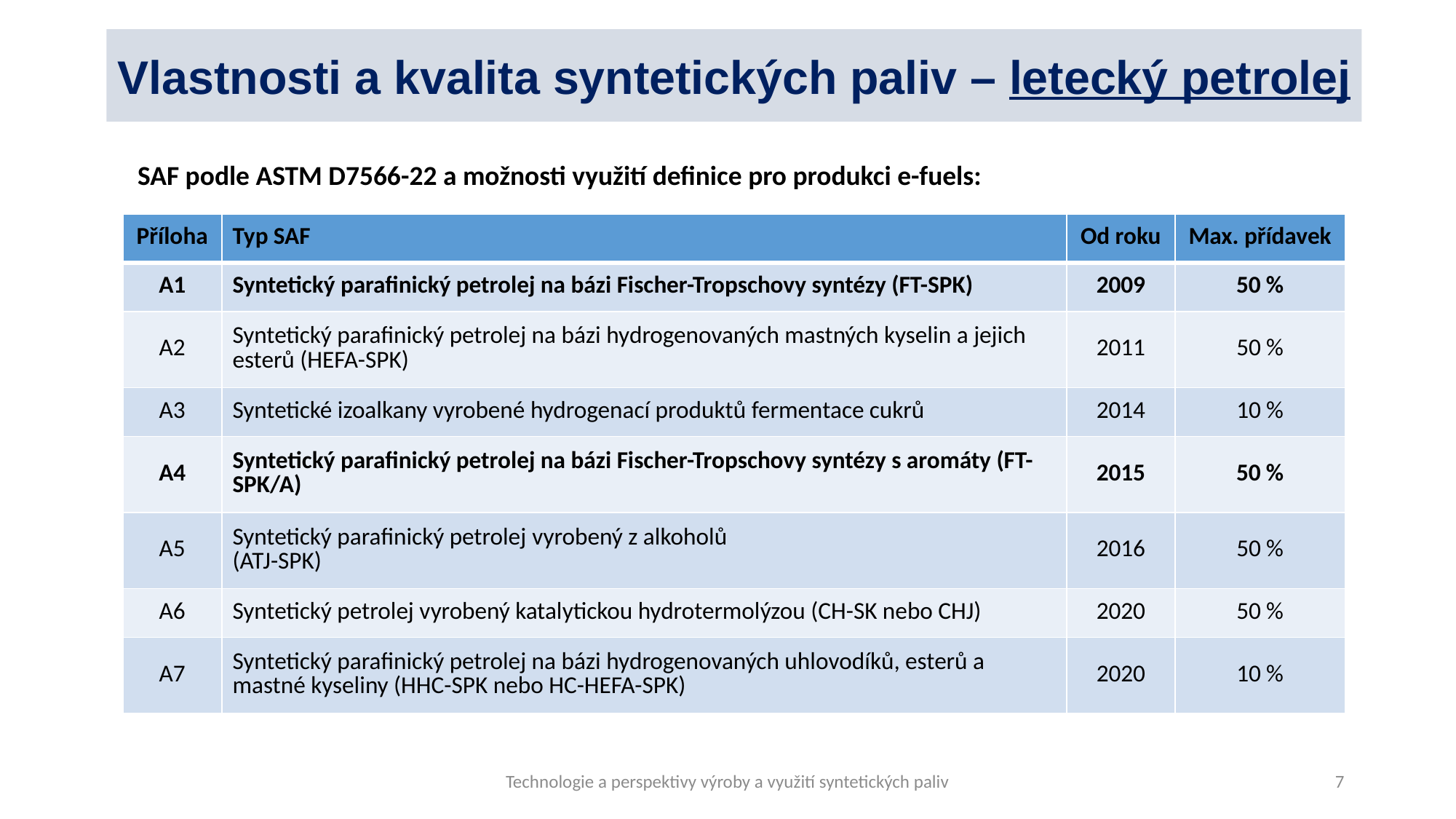

# Vlastnosti a kvalita syntetických paliv – letecký petrolej
SAF podle ASTM D7566-22 a možnosti využití definice pro produkci e-fuels:

| Příloha | Typ SAF | Od roku | Max. přídavek |
| --- | --- | --- | --- |
| A1 | Syntetický parafinický petrolej na bázi Fischer-Tropschovy syntézy (FT-SPK) | 2009 | 50 % |
| A2 | Syntetický parafinický petrolej na bázi hydrogenovaných mastných kyselin a jejich esterů (HEFA-SPK) | 2011 | 50 % |
| A3 | Syntetické izoalkany vyrobené hydrogenací produktů fermentace cukrů | 2014 | 10 % |
| A4 | Syntetický parafinický petrolej na bázi Fischer-Tropschovy syntézy s aromáty (FT-SPK/A) | 2015 | 50 % |
| A5 | Syntetický parafinický petrolej vyrobený z alkoholů (ATJ-SPK) | 2016 | 50 % |
| A6 | Syntetický petrolej vyrobený katalytickou hydrotermolýzou (CH-SK nebo CHJ) | 2020 | 50 % |
| A7 | Syntetický parafinický petrolej na bázi hydrogenovaných uhlovodíků, esterů a mastné kyseliny (HHC-SPK nebo HC-HEFA-SPK) | 2020 | 10 % |
Technologie a perspektivy výroby a využití syntetických paliv
7